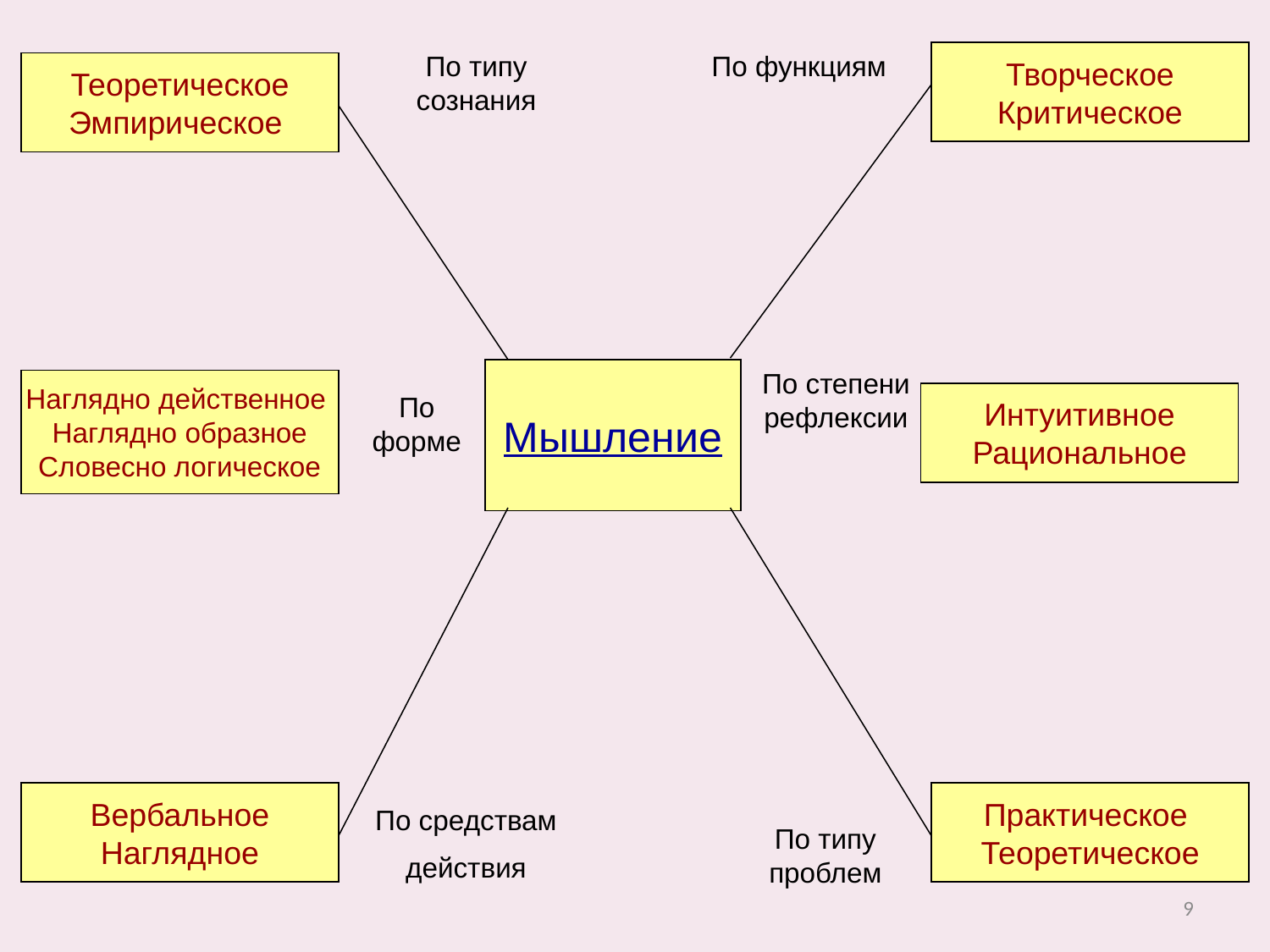

По типу сознания
По функциям
Творческое
Критическое
Теоретическое
Эмпирическое

Мышление
По степени рефлексии
Наглядно действенное
Наглядно образное
Словесно логическое
По форме
Интуитивное
Рациональное

Вербальное
Наглядное
Практическое
Теоретическое
По средствам
действия
По типу проблем
9